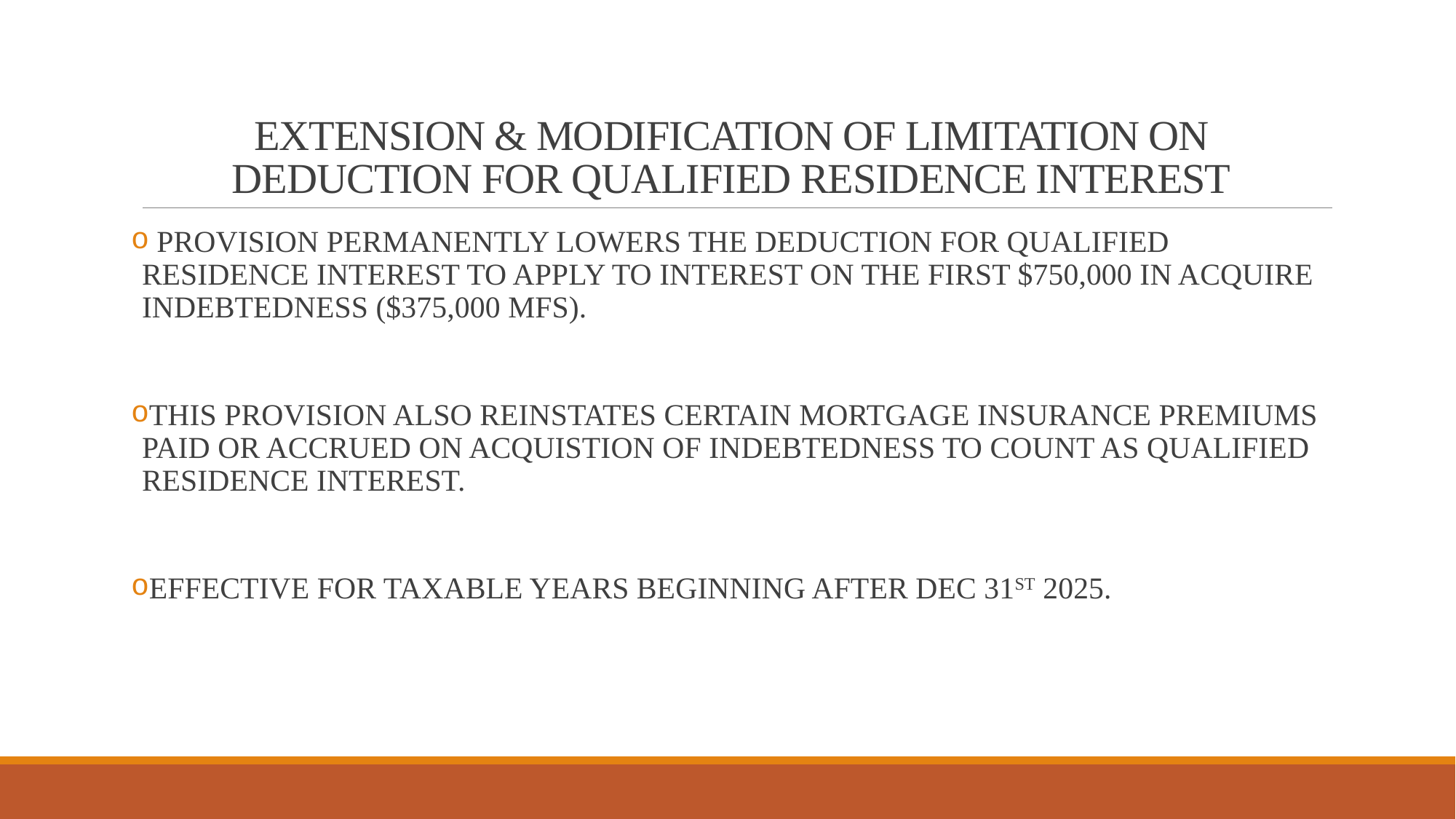

# EXTENSION & MODIFICATION OF LIMITATION ON DEDUCTION FOR QUALIFIED RESIDENCE INTEREST
 PROVISION PERMANENTLY LOWERS THE DEDUCTION FOR QUALIFIED RESIDENCE INTEREST TO APPLY TO INTEREST ON THE FIRST $750,000 IN ACQUIRE INDEBTEDNESS ($375,000 MFS).

THIS PROVISION ALSO REINSTATES CERTAIN MORTGAGE INSURANCE PREMIUMS PAID OR ACCRUED ON ACQUISTION OF INDEBTEDNESS TO COUNT AS QUALIFIED RESIDENCE INTEREST.

EFFECTIVE FOR TAXABLE YEARS BEGINNING AFTER DEC 31ST 2025.